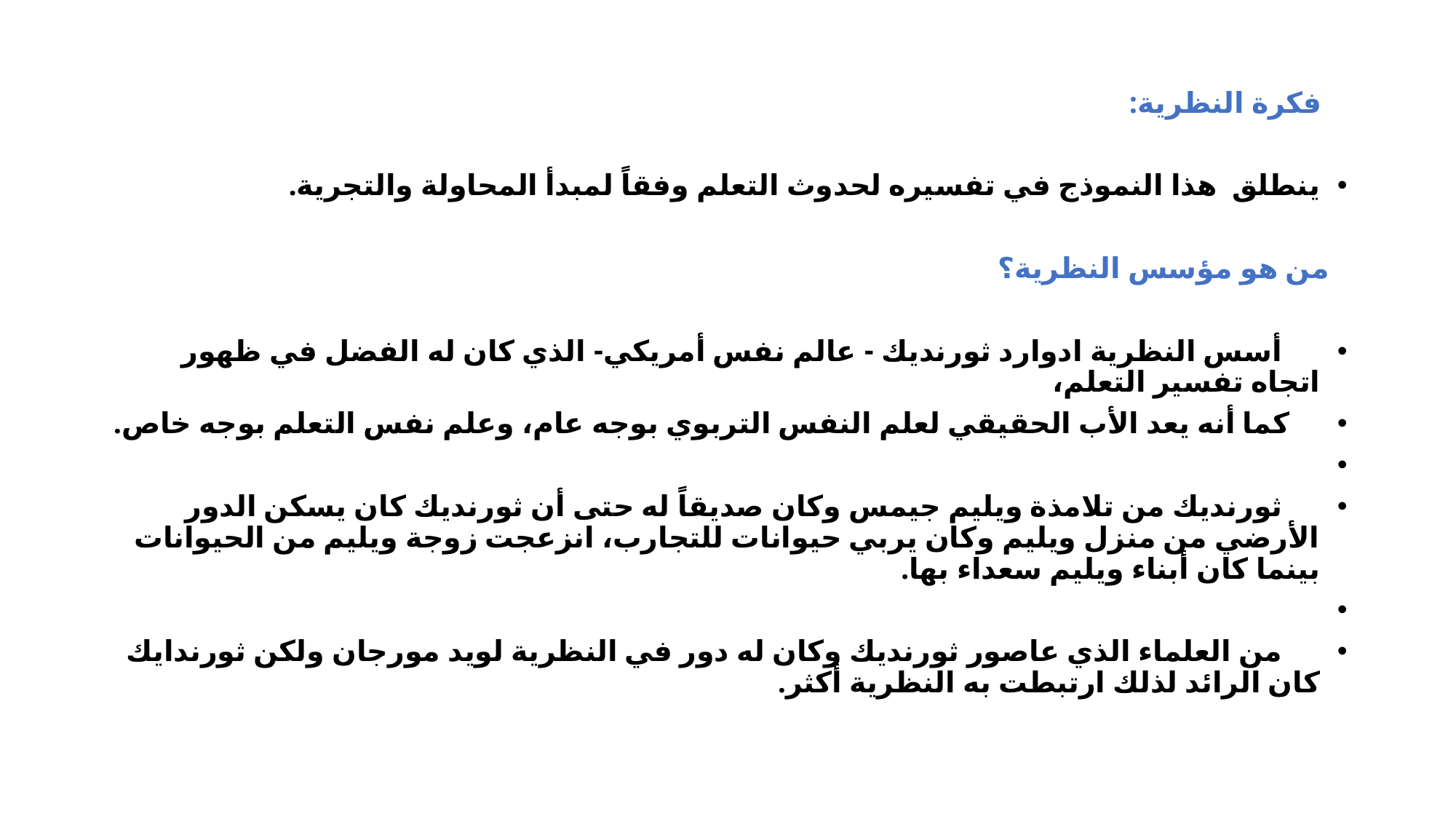

فكرة النظرية:

ينطلق  هذا النموذج في تفسيره لحدوث التعلم وفقاً لمبدأ المحاولة والتجرية.

  من هو مؤسس النظرية؟

     أسس النظرية ادوارد ثورنديك - عالم نفس أمريكي- الذي كان له الفضل في ظهور اتجاه تفسير التعلم،
    كما أنه يعد الأب الحقيقي لعلم النفس التربوي بوجه عام، وعلم نفس التعلم بوجه خاص.

     ثورنديك من تلامذة ويليم جيمس وكان صديقاً له حتى أن ثورنديك كان يسكن الدور الأرضي من منزل ويليم وكان يربي حيوانات للتجارب، انزعجت زوجة ويليم من الحيوانات بينما كان أبناء ويليم سعداء بها.

     من العلماء الذي عاصور ثورنديك وكان له دور في النظرية لويد مورجان ولكن ثورندايك كان الرائد لذلك ارتبطت به النظرية أكثر.